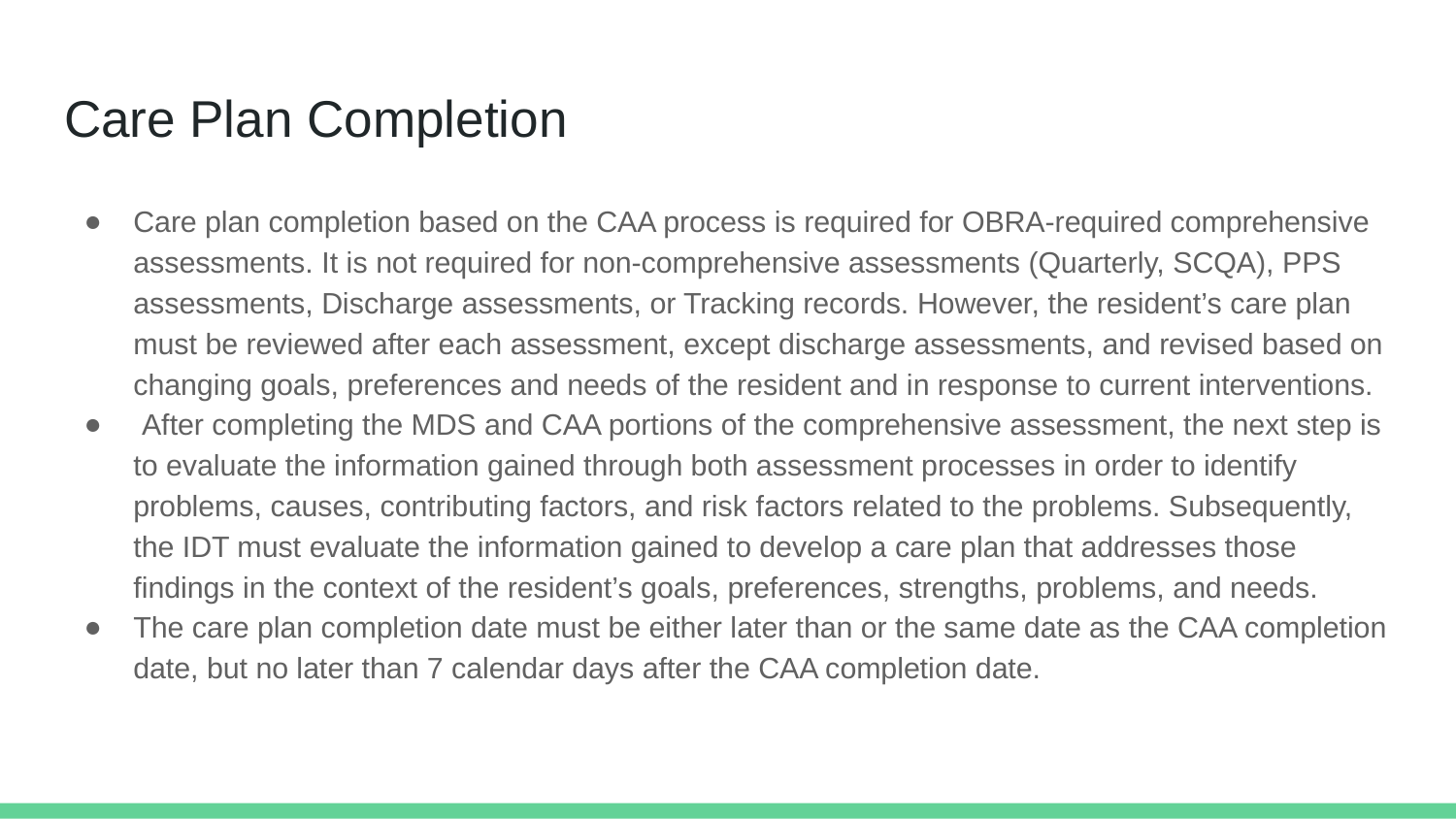

# Care Plan Completion
Care plan completion based on the CAA process is required for OBRA-required comprehensive assessments. It is not required for non-comprehensive assessments (Quarterly, SCQA), PPS assessments, Discharge assessments, or Tracking records. However, the resident’s care plan must be reviewed after each assessment, except discharge assessments, and revised based on changing goals, preferences and needs of the resident and in response to current interventions.
 After completing the MDS and CAA portions of the comprehensive assessment, the next step is to evaluate the information gained through both assessment processes in order to identify problems, causes, contributing factors, and risk factors related to the problems. Subsequently, the IDT must evaluate the information gained to develop a care plan that addresses those findings in the context of the resident’s goals, preferences, strengths, problems, and needs.
The care plan completion date must be either later than or the same date as the CAA completion date, but no later than 7 calendar days after the CAA completion date.